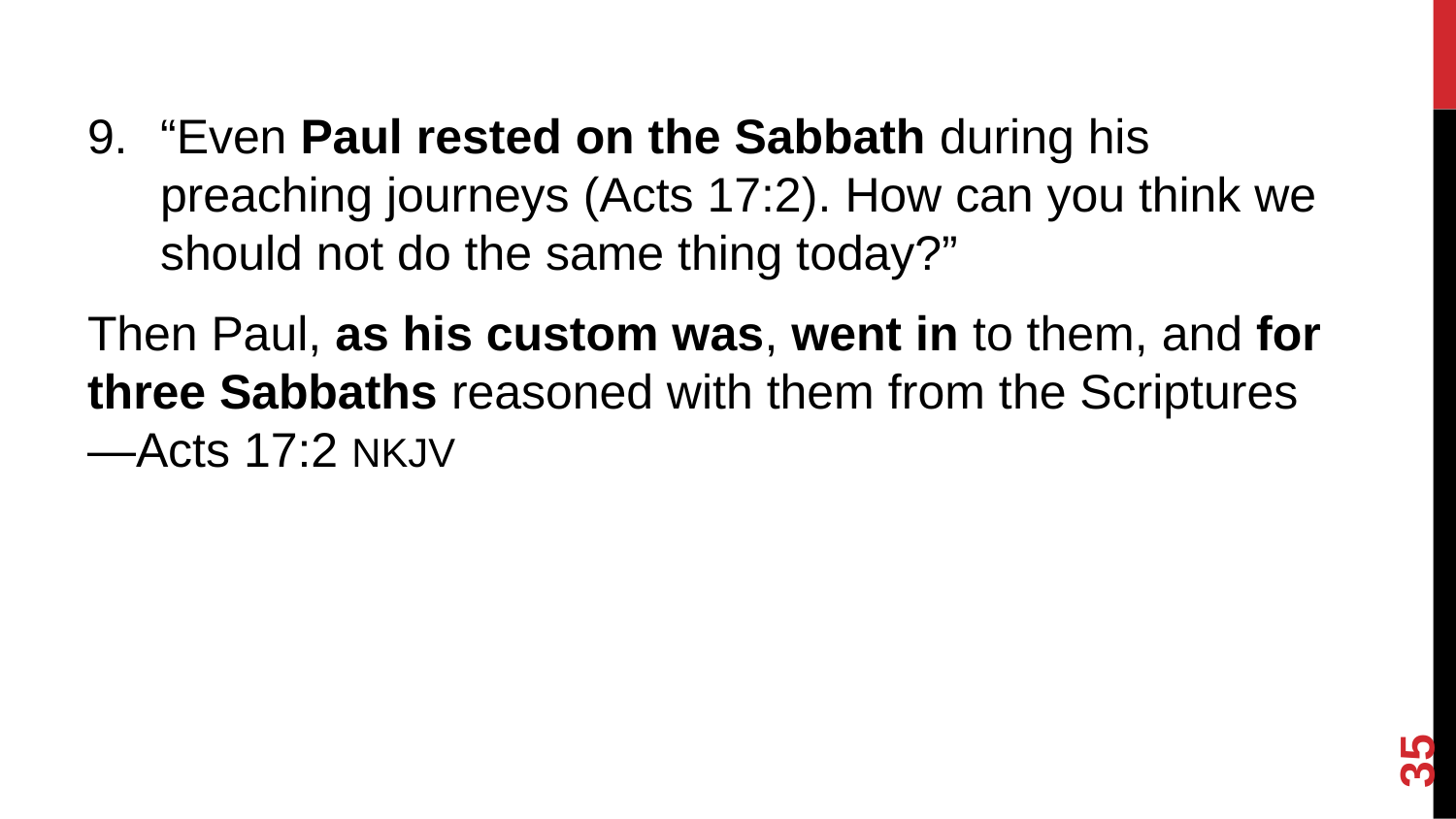

#
“Even Paul rested on the Sabbath during his preaching journeys (Acts 17:2). How can you think we should not do the same thing today?”
Then Paul, as his custom was, went in to them, and for three Sabbaths reasoned with them from the Scriptures
—Acts 17:2 NKJV

35